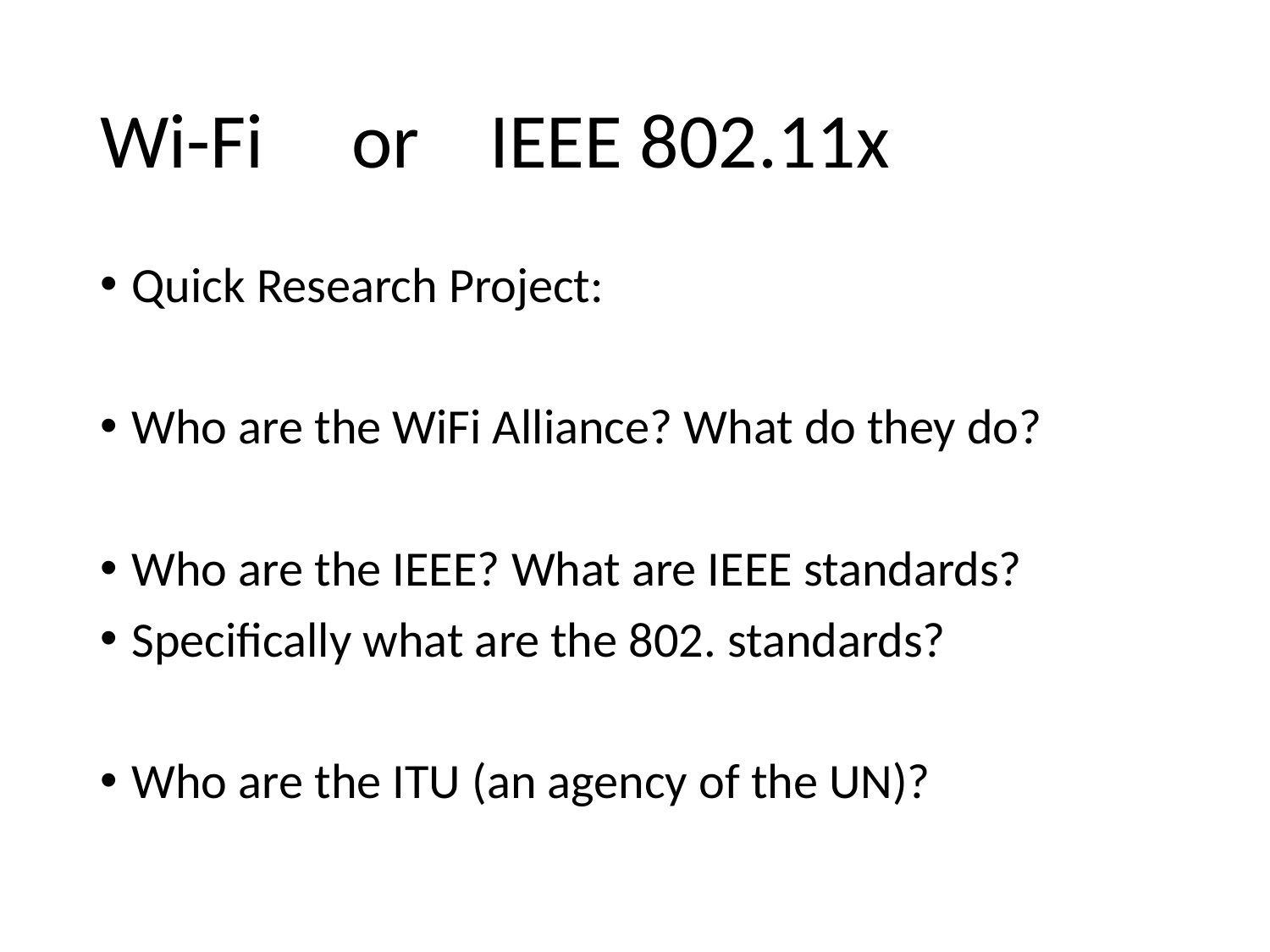

# Wi-Fi     or    IEEE 802.11x
Quick Research Project:

Who are the WiFi Alliance? What do they do?

Who are the IEEE? What are IEEE standards?
Specifically what are the 802. standards?

Who are the ITU (an agency of the UN)?